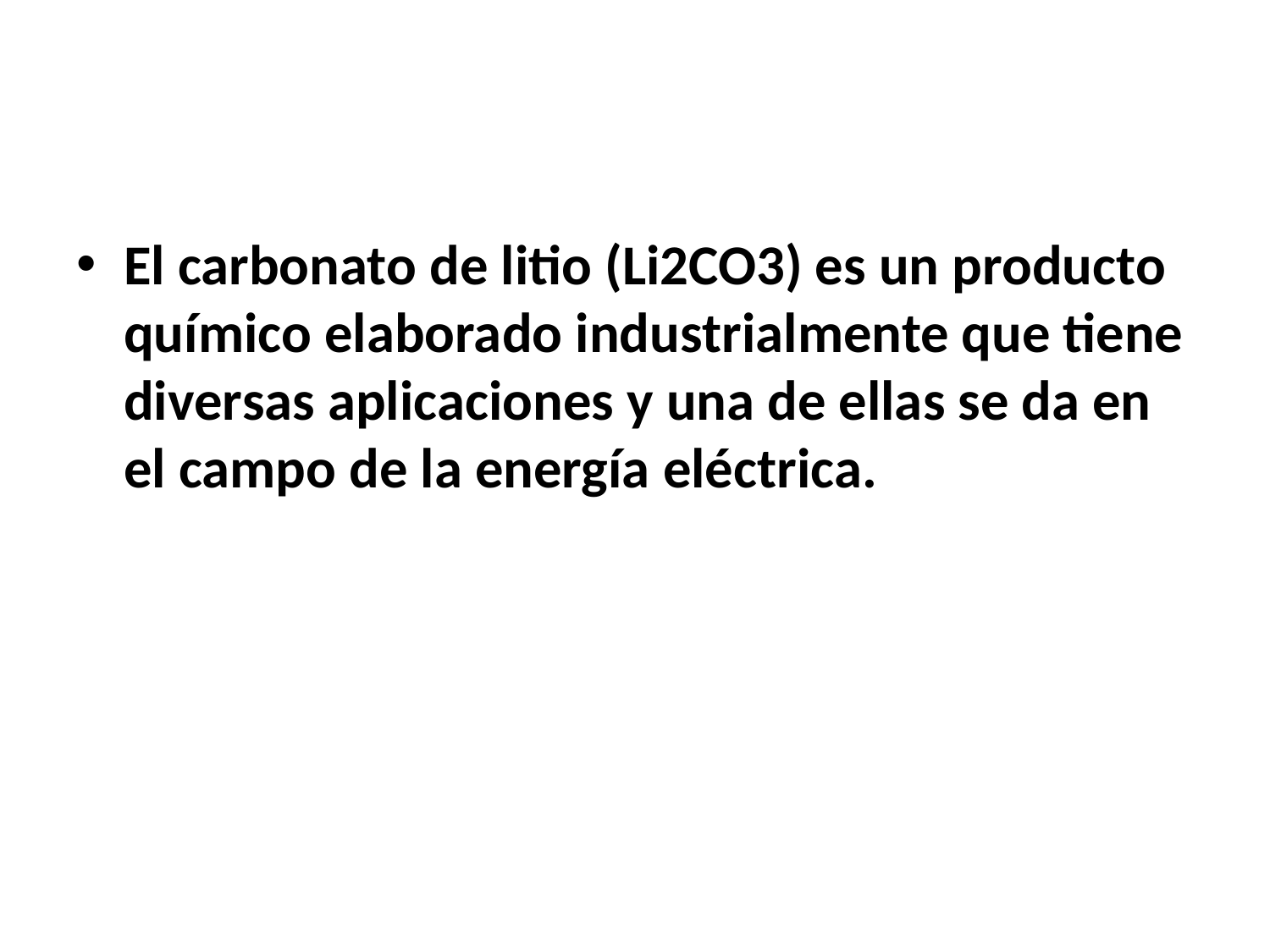

El carbonato de litio (Li2CO3) es un producto químico elaborado industrialmente que tiene diversas aplicaciones y una de ellas se da en el campo de la energía eléctrica.